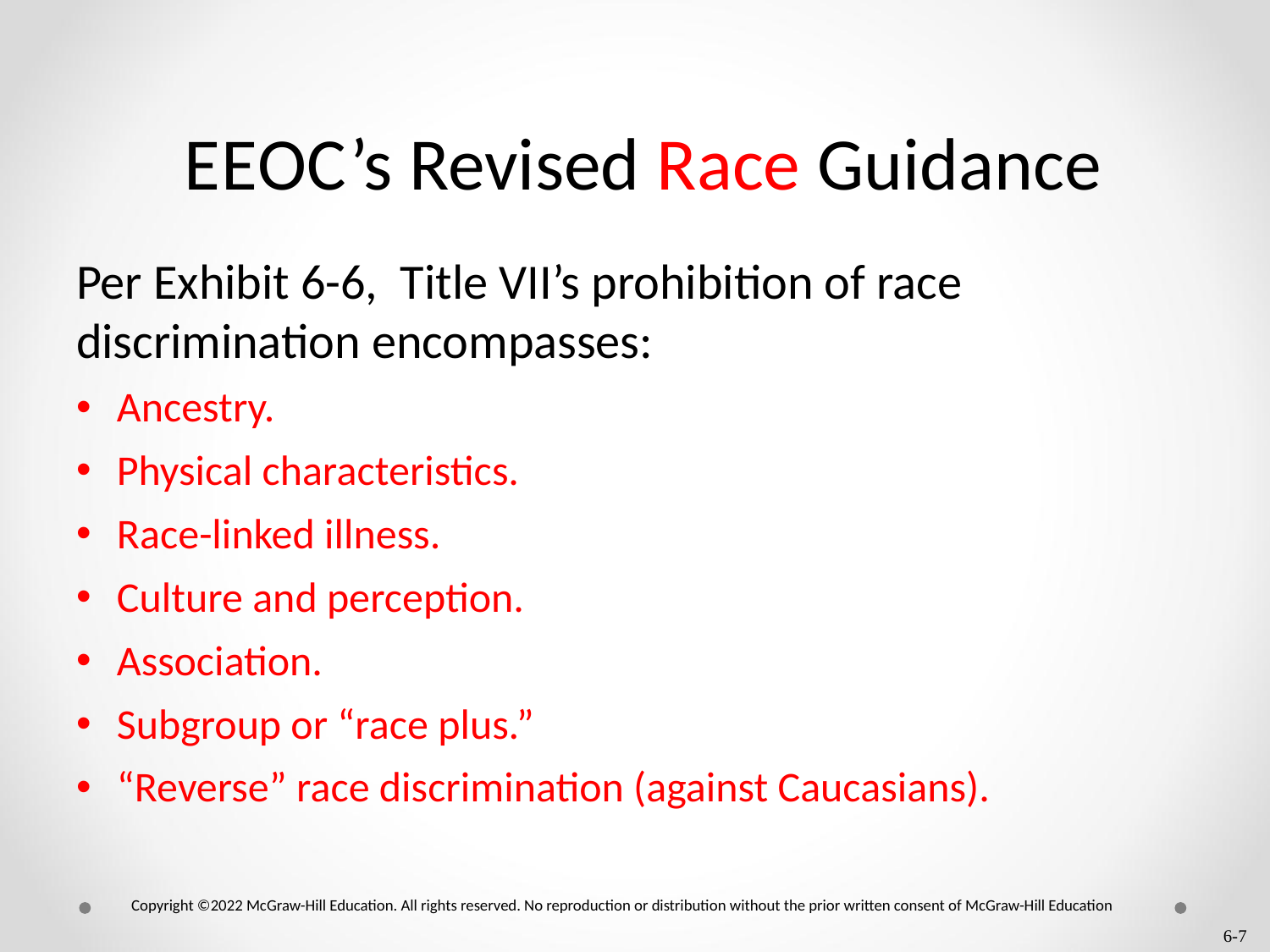

# E E O C’s Revised Race Guidance
Per Exhibit 6-6,  Title VII’s prohibition of race discrimination encompasses:
Ancestry.
Physical characteristics.
Race-linked illness.
Culture and perception.
Association.
Subgroup or “race plus.”
“Reverse” race discrimination (against Caucasians).